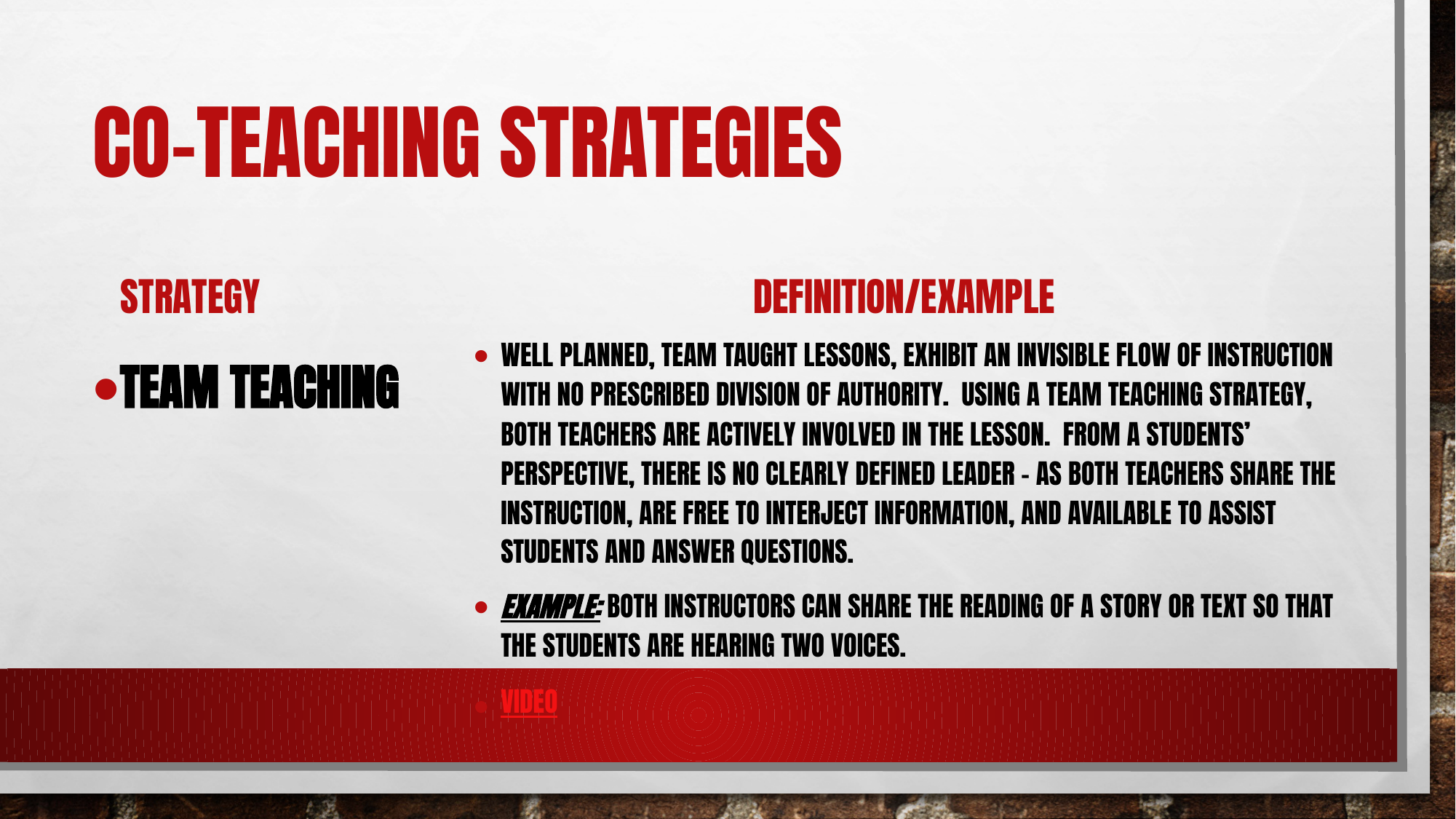

# Co-Teaching Strategies
strategy
Definition/example
Well planned, team taught lessons, exhibit an invisible flow of instruction with no prescribed division of authority.  Using a team teaching strategy, both teachers are actively involved in the lesson.  From a students’ perspective, there is no clearly defined leader – as both teachers share the instruction, are free to interject information, and available to assist students and answer questions.
Example: Both instructors can share the reading of a story or text so that the students are hearing two voices.
video
Team teaching